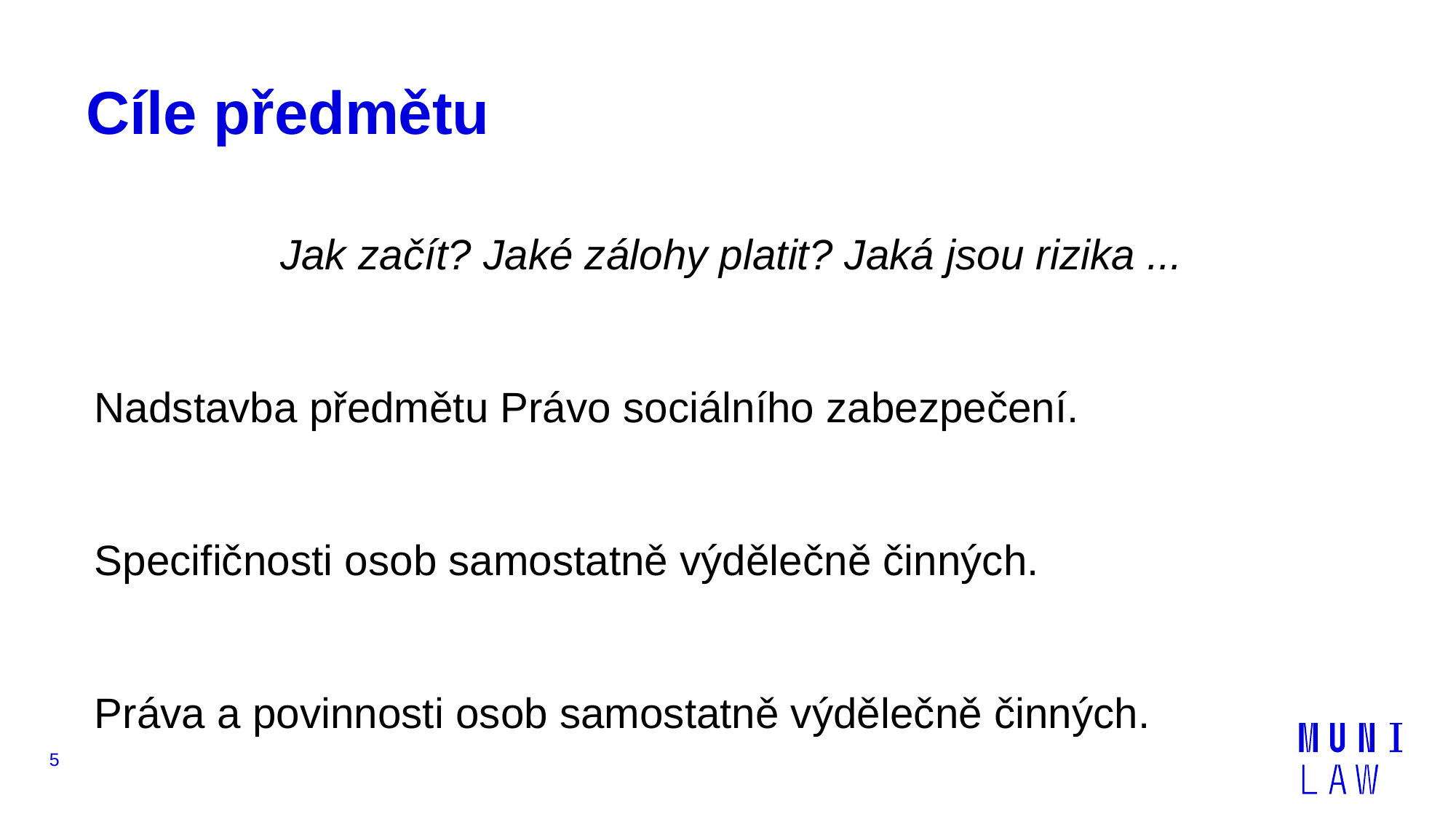

# Cíle předmětu
Jak začít? Jaké zálohy platit? Jaká jsou rizika ...

Nadstavba předmětu Právo sociálního zabezpečení.

Specifičnosti osob samostatně výdělečně činných.

Práva a povinnosti osob samostatně výdělečně činných.
5